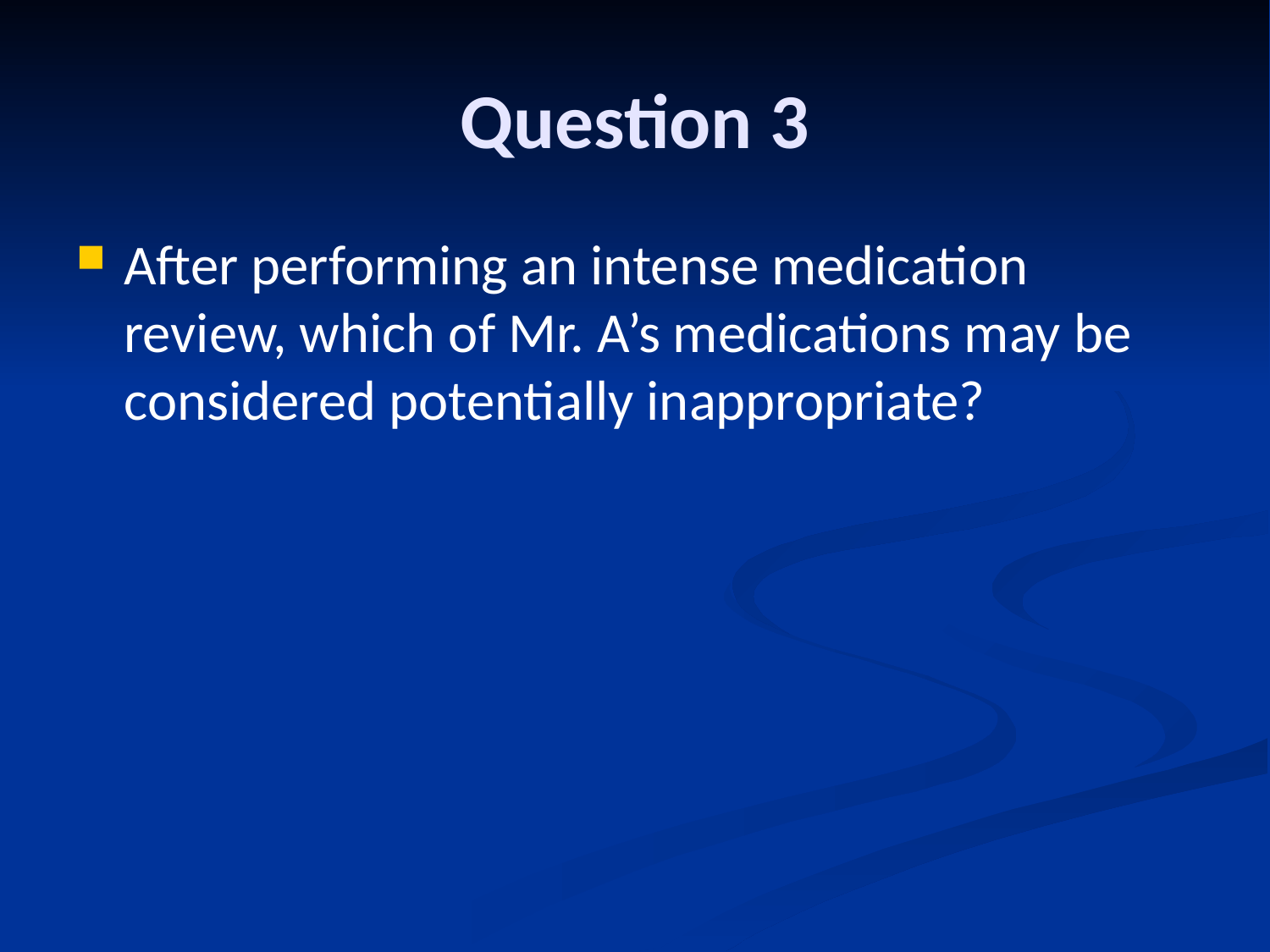

# Question 3
After performing an intense medication review, which of Mr. A’s medications may be considered potentially inappropriate?